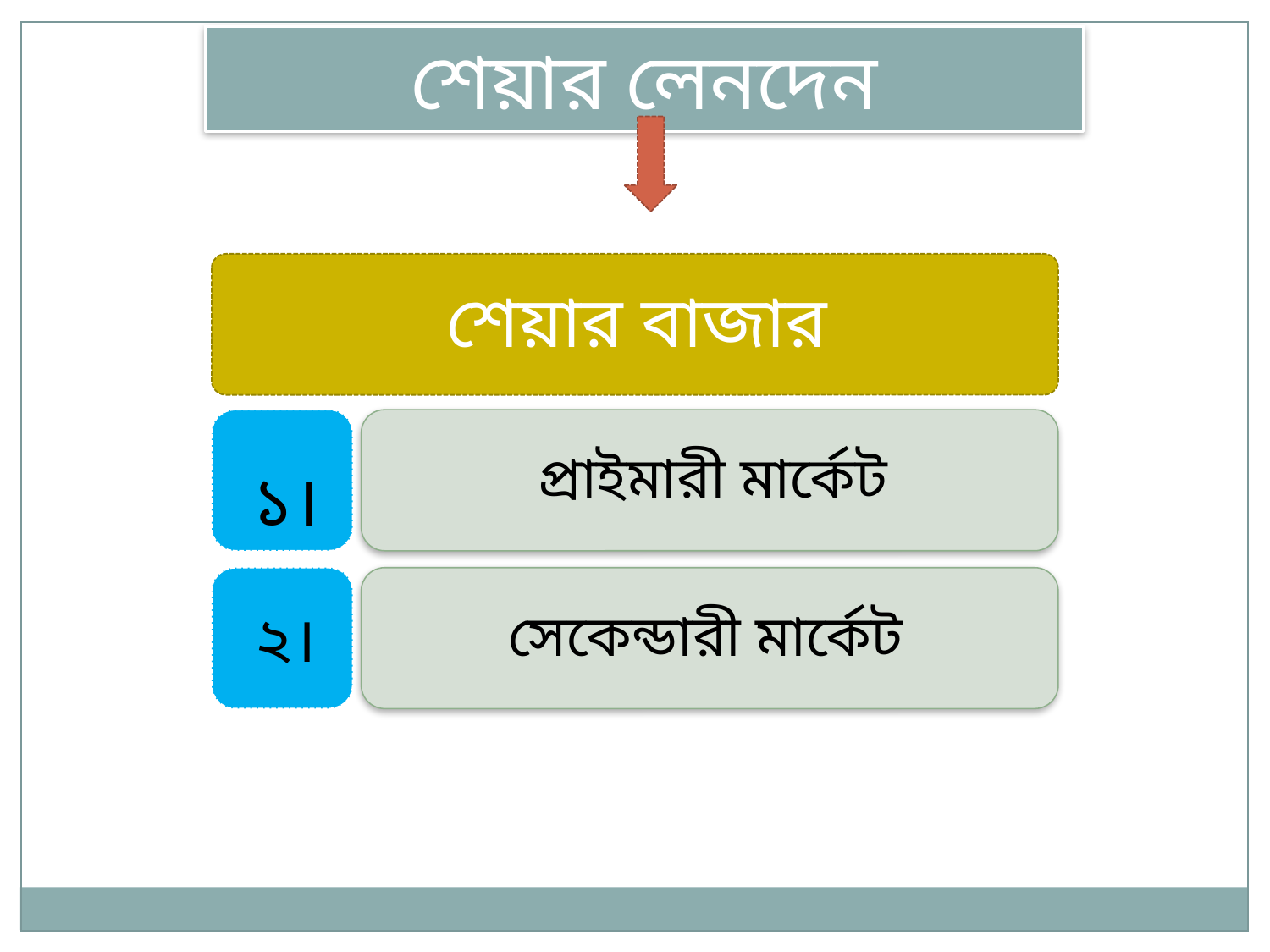

শেয়ার লেনদেন

শেয়ার বাজার
প্রাইমারী মার্কেট
সেকেন্ডারী মার্কেট
১।
২।